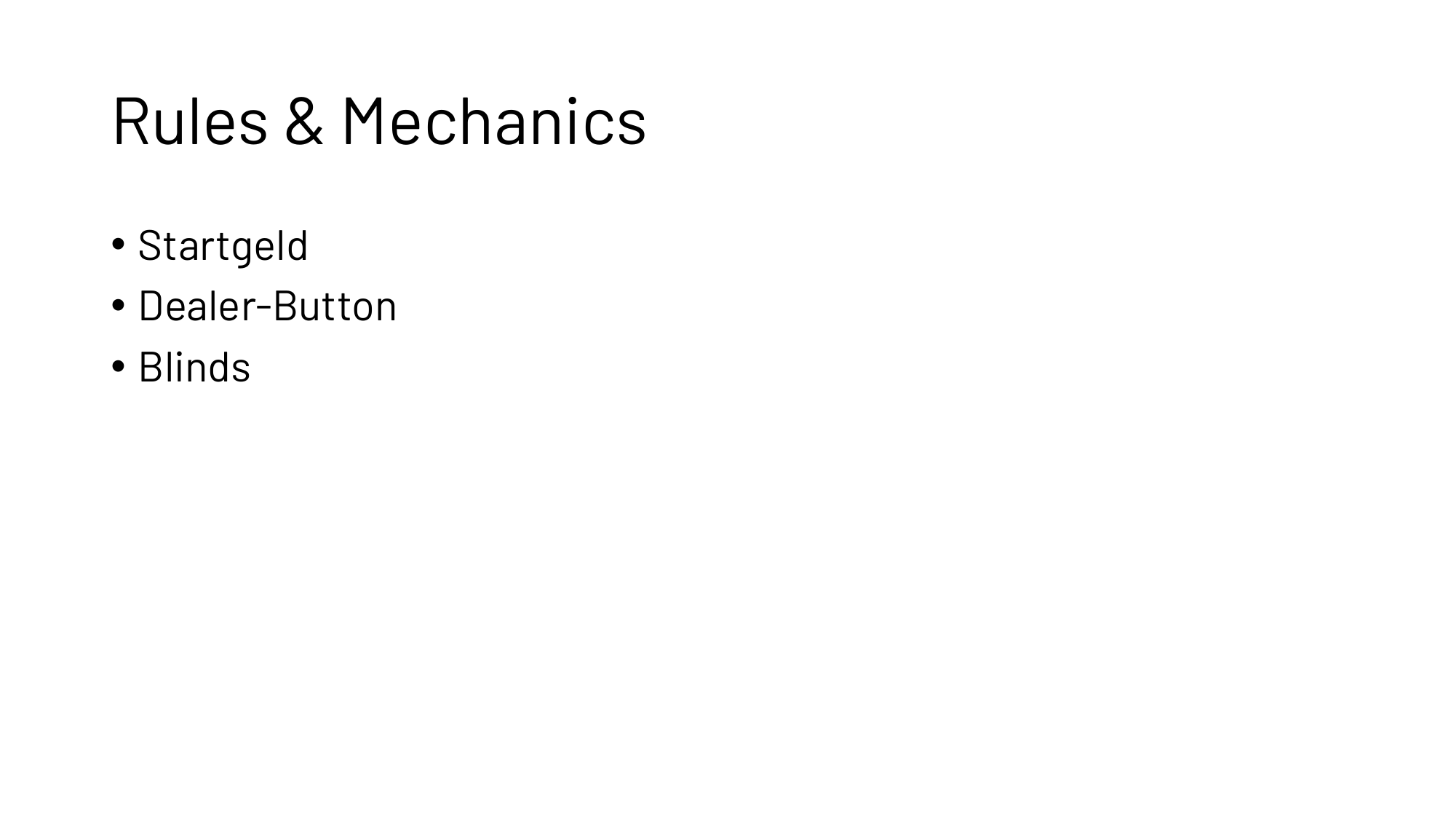

# Rules & Mechanics
Startgeld
Dealer-Button
Blinds